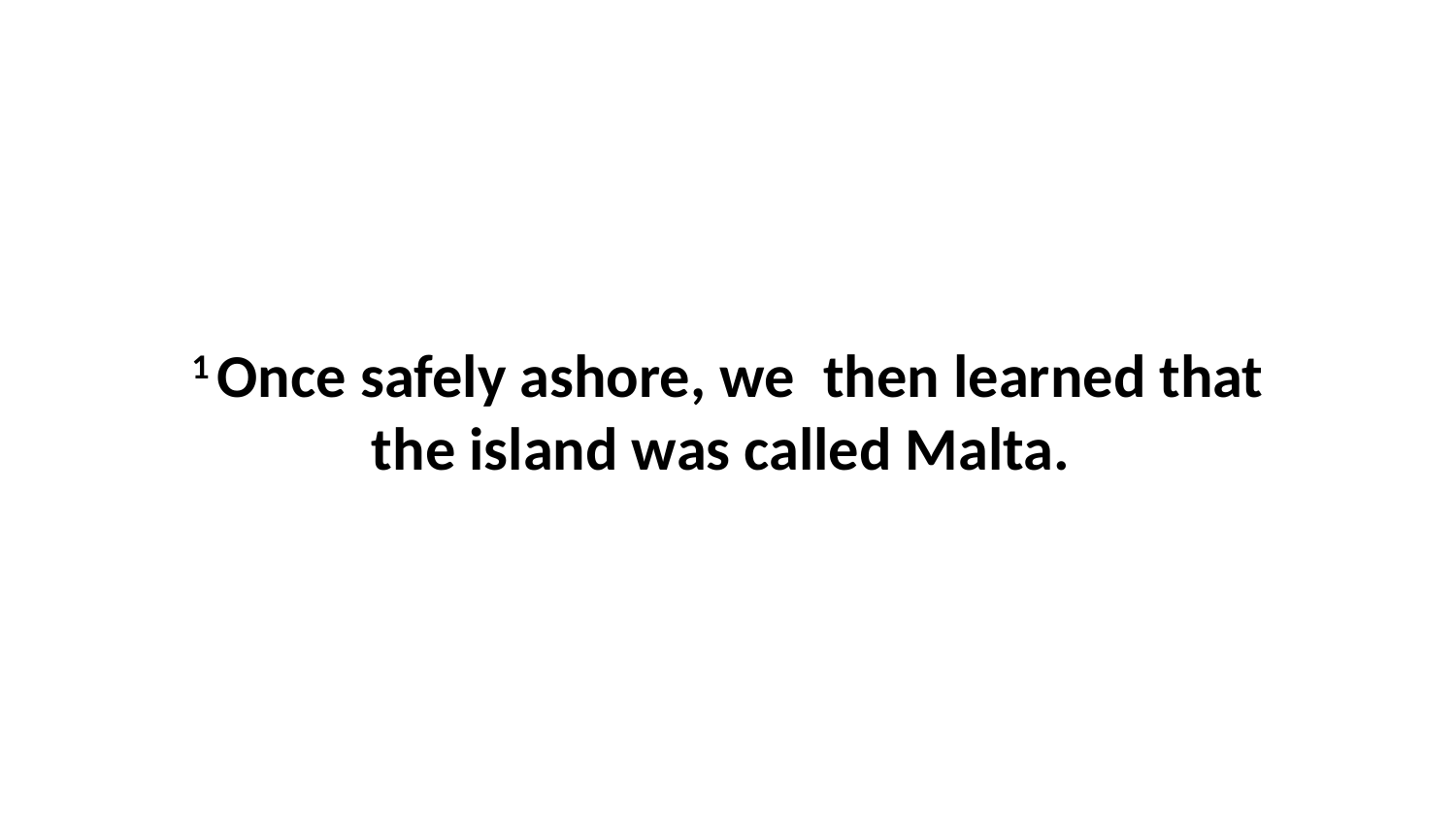

1 Once safely ashore, we  then learned that the island was called Malta.